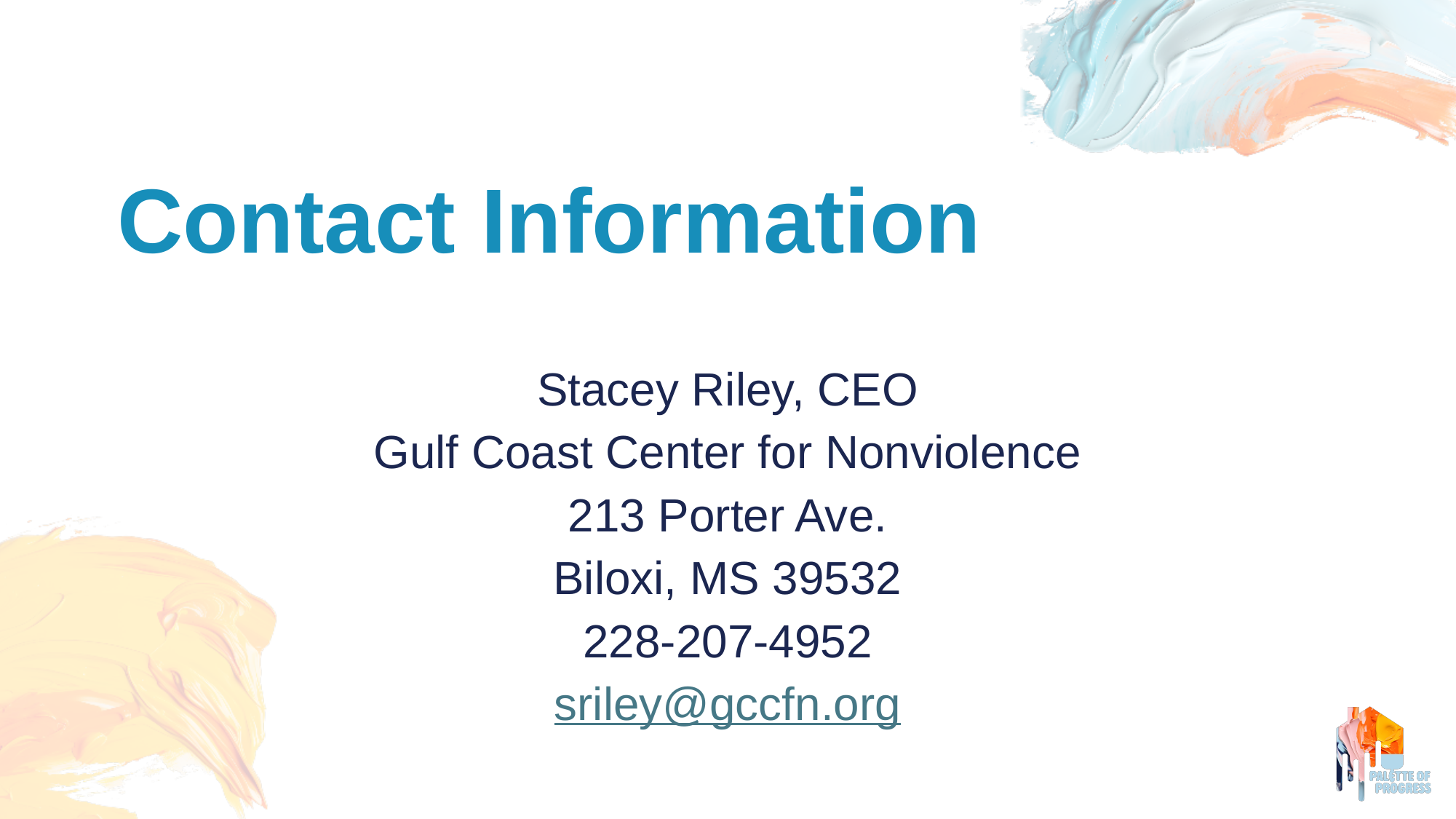

# Contact Information
Stacey Riley, CEO
Gulf Coast Center for Nonviolence
213 Porter Ave.
Biloxi, MS 39532
228-207-4952
sriley@gccfn.org